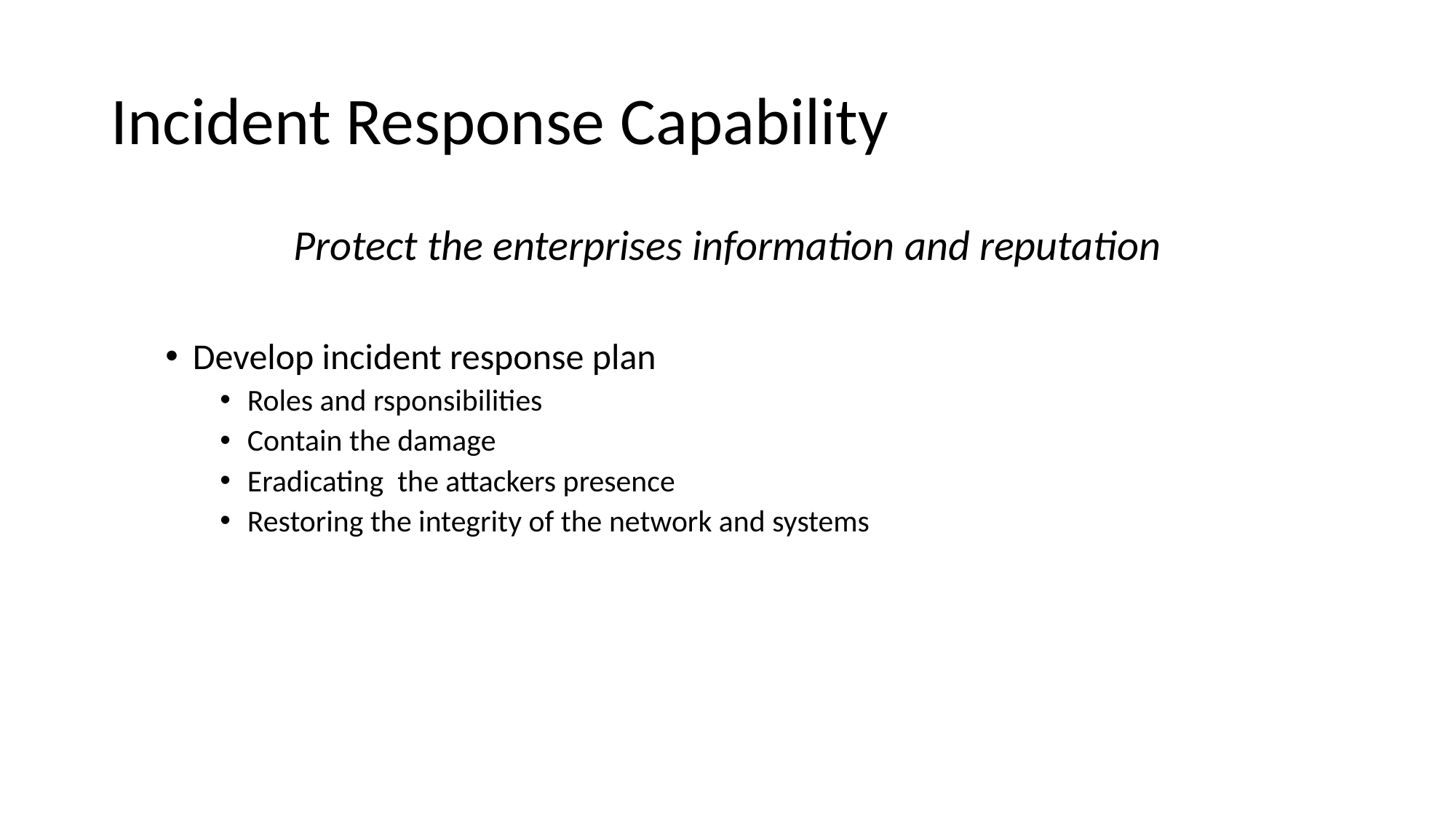

# Incident Response Capability
Protect the enterprises information and reputation

Develop incident response plan
Roles and rsponsibilities
Contain the damage
Eradicating  the attackers presence
Restoring the integrity of the network and systems